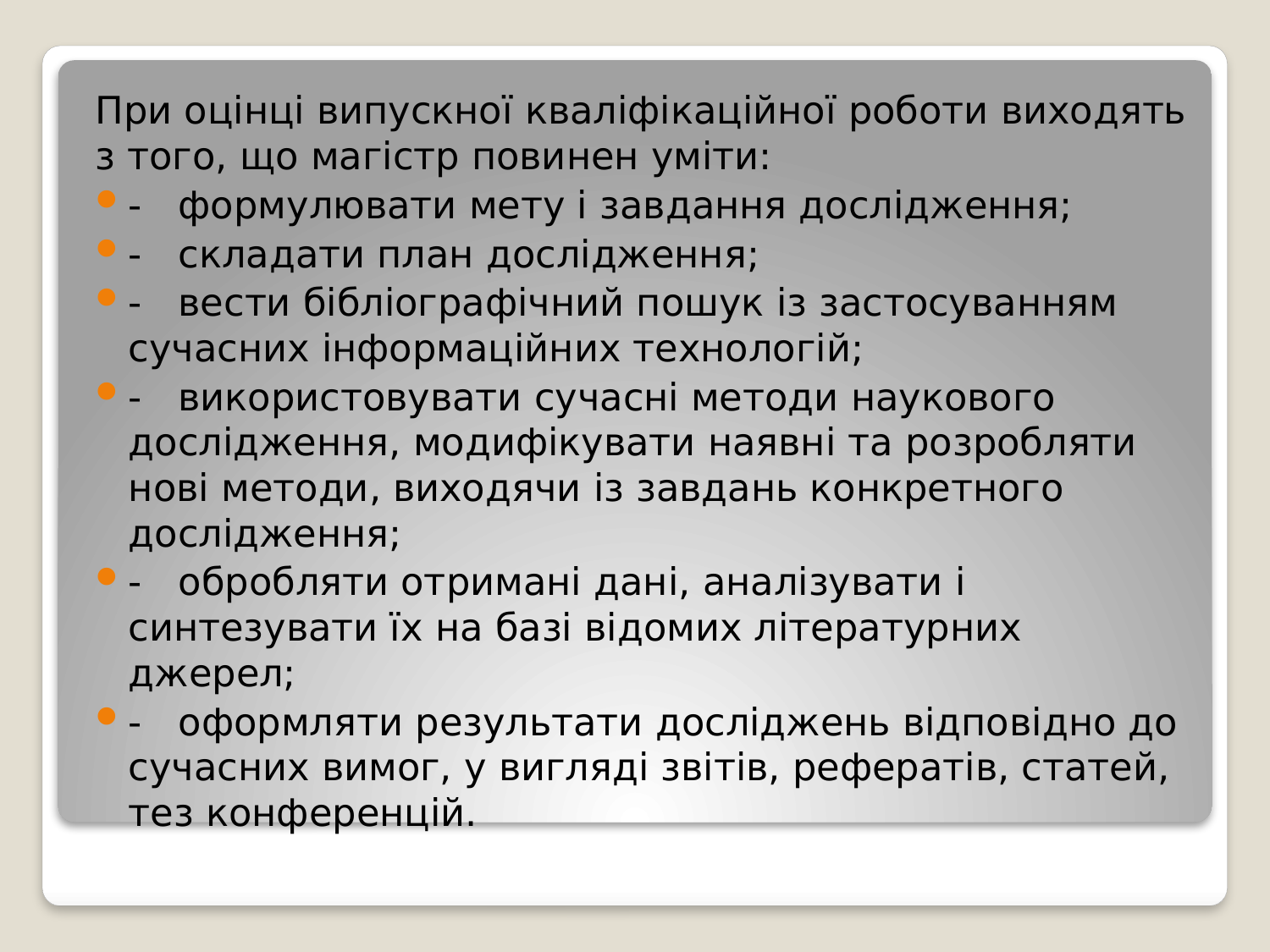

При оцінці випускної кваліфікаційної роботи виходять з того, що магістр повинен уміти:
-   формулювати мету і завдання дослідження;
-   складати план дослідження;
-   вести бібліографічний пошук із застосуванням сучасних інформаційних технологій;
-   використовувати сучасні методи наукового дослідження, модифікувати наявні та розробляти нові методи, виходячи із завдань конкретного дослідження;
-   обробляти отримані дані, аналізувати і синтезувати їх на базі відомих літературних джерел;
-   оформляти результати досліджень відповідно до сучасних вимог, у вигляді звітів, рефератів, статей, тез конференцій.